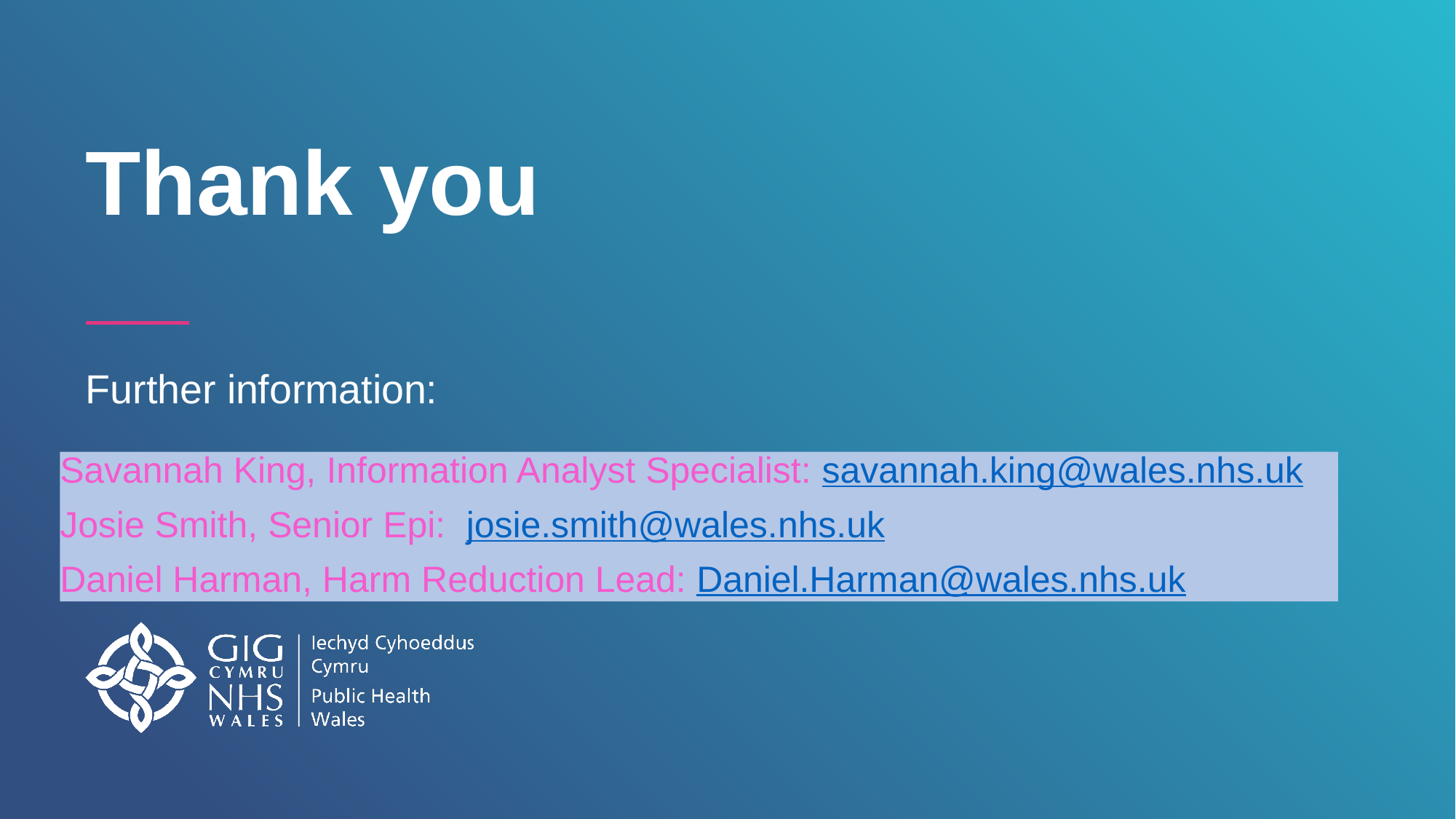

# Thank you
Further information:
Savannah King, Information Analyst Specialist: savannah.king@wales.nhs.uk
Josie Smith, Senior Epi:  josie.smith@wales.nhs.uk
Daniel Harman, Harm Reduction Lead: Daniel.Harman@wales.nhs.uk